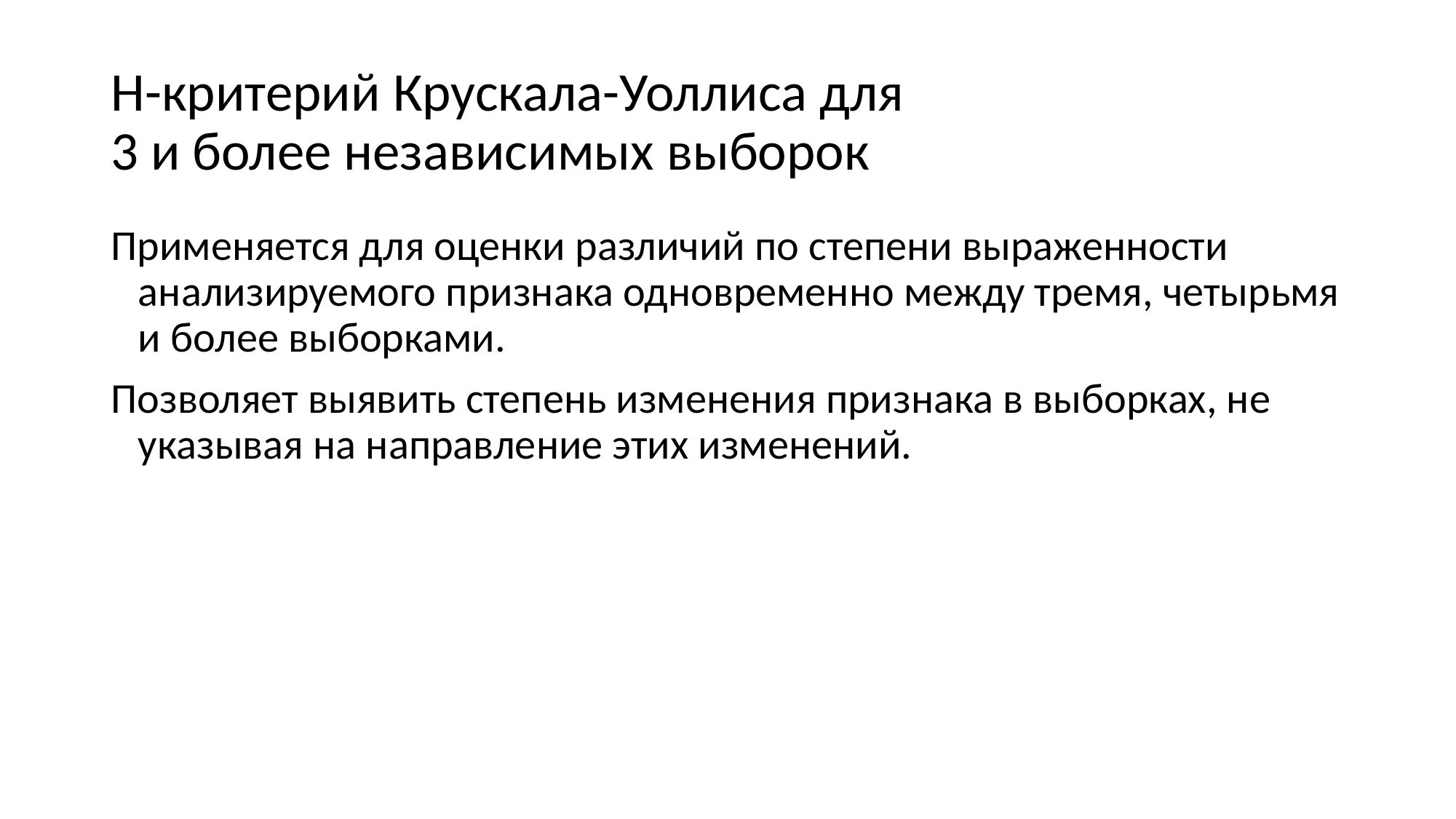

# Н-критерий Крускала-Уоллиса для 3 и более независимых выборок
Применяется для оценки различий по степени выраженности анализируемого признака одновременно между тремя, четырьмя и более выборками.
Позволяет выявить степень изменения признака в выборках, не указывая на направление этих изменений.